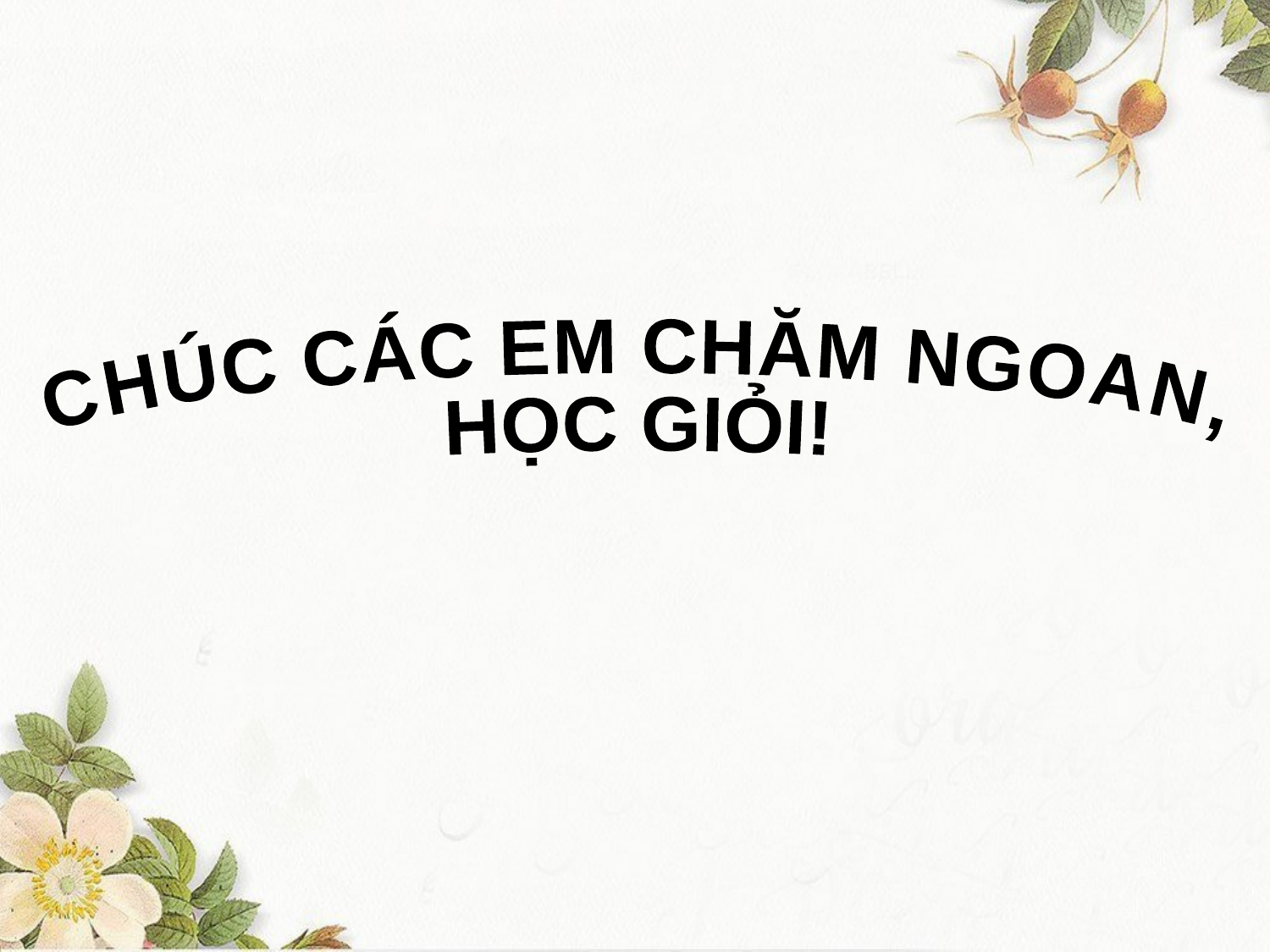

CHÚC CÁC EM CHĂM NGOAN,
HỌC GIỎI!